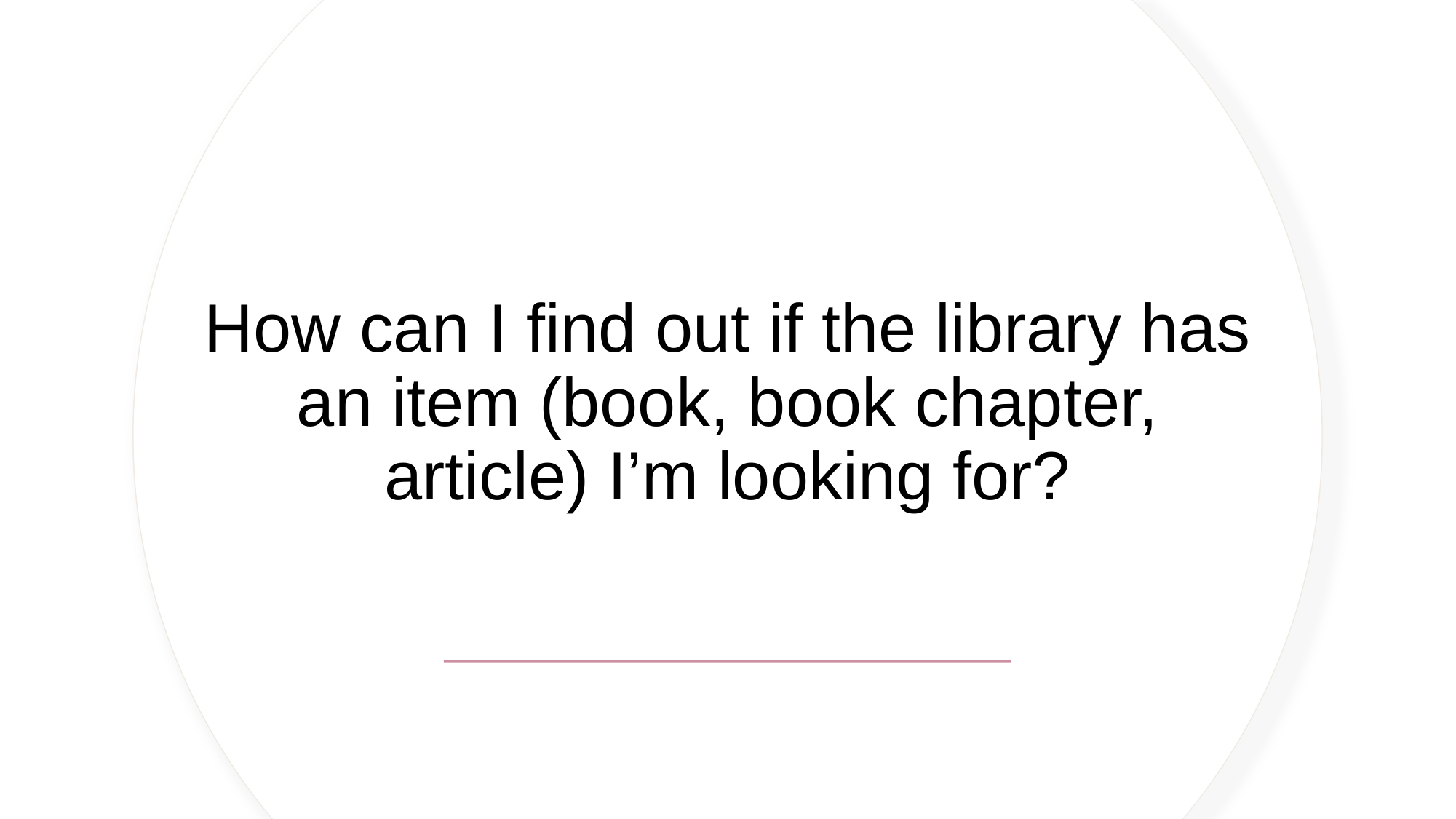

# How can I find out if the library has an item (book, book chapter, article) I’m looking for?